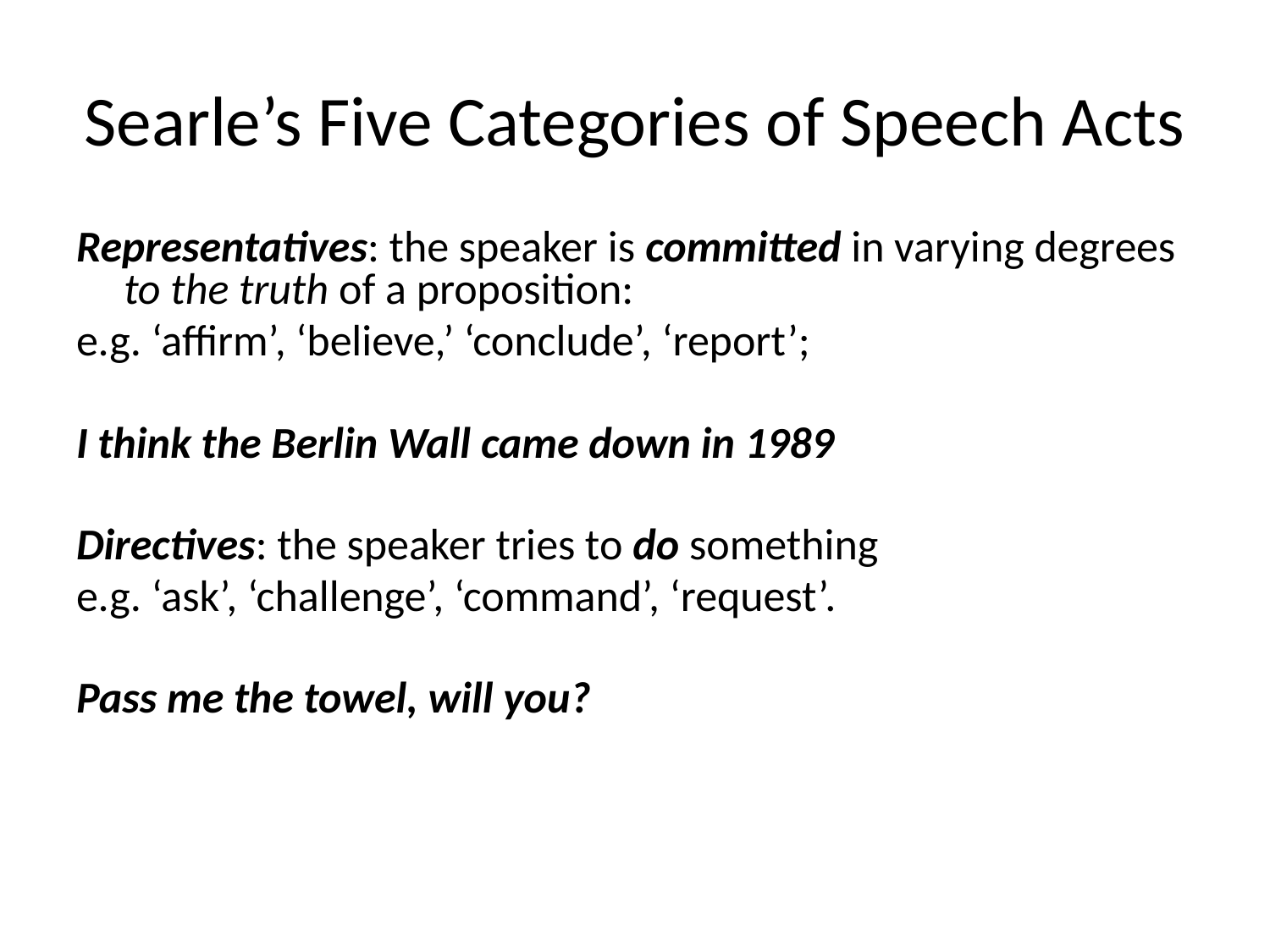

# Searle’s Five Categories of Speech Acts
Representatives: the speaker is committed in varying degrees to the truth of a proposition:
e.g. ‘affirm’, ‘believe,’ ‘conclude’, ‘report’;

I think the Berlin Wall came down in 1989

Directives: the speaker tries to do something
e.g. ‘ask’, ‘challenge’, ‘command’, ‘request’.

Pass me the towel, will you?